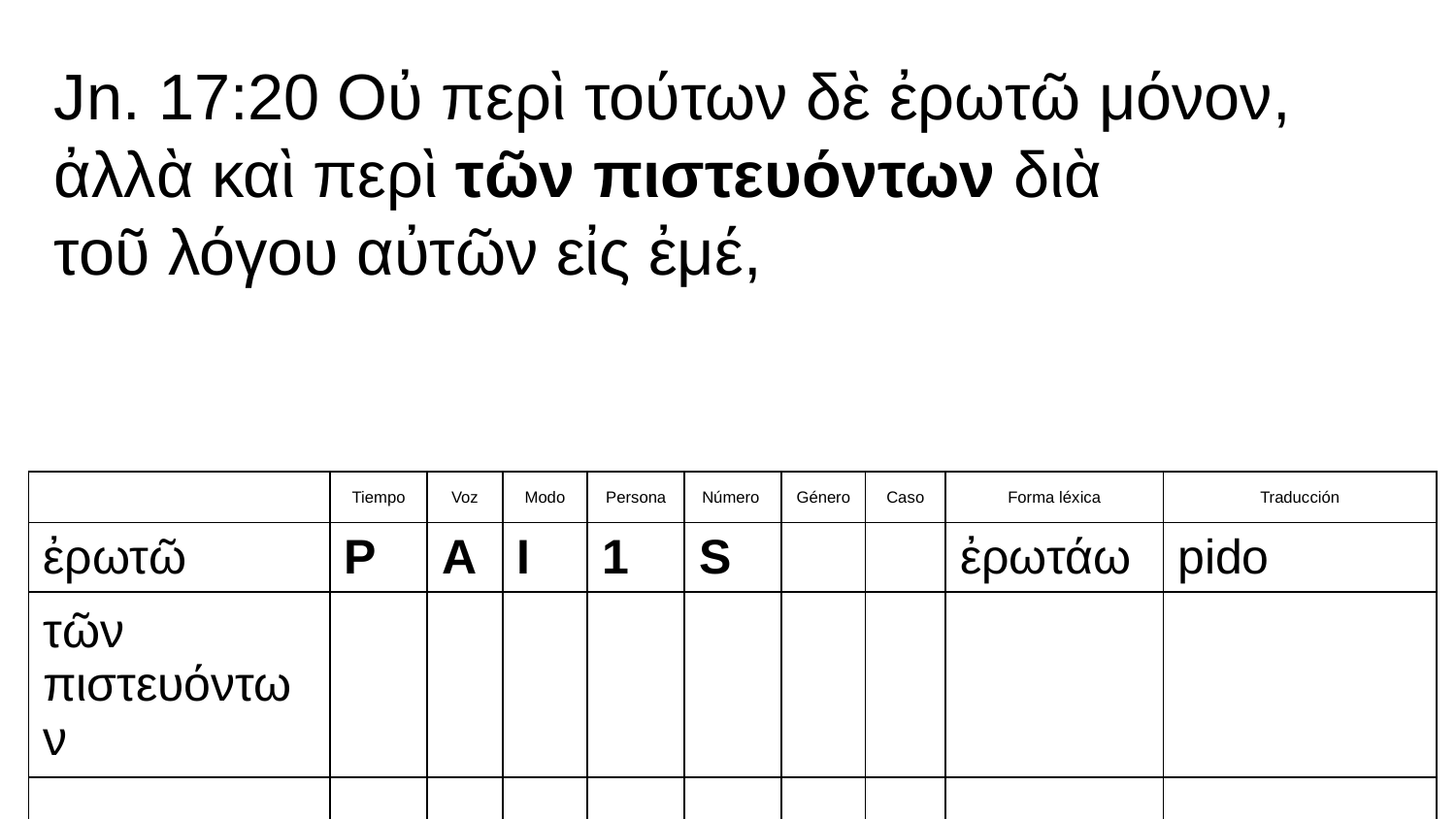

Jn. 17:20 Οὐ περὶ τούτων δὲ ἐρωτῶ μόνον, ἀλλὰ καὶ περὶ τῶν πιστευόντων διὰ
τοῦ λόγου αὐτῶν εἰς ἐμέ,
|  | Tiempo | Voz | Modo | Persona | Número | Género | Caso | Forma léxica | Traducción |
| --- | --- | --- | --- | --- | --- | --- | --- | --- | --- |
| ἐρωτῶ | P | A | I | 1 | S |  |  | ἐρωτάω | pido |
| τῶν πιστευόντων |  |  |  |  |  |  |  |  |  |
|  |  |  |  |  |  |  |  |  |  |